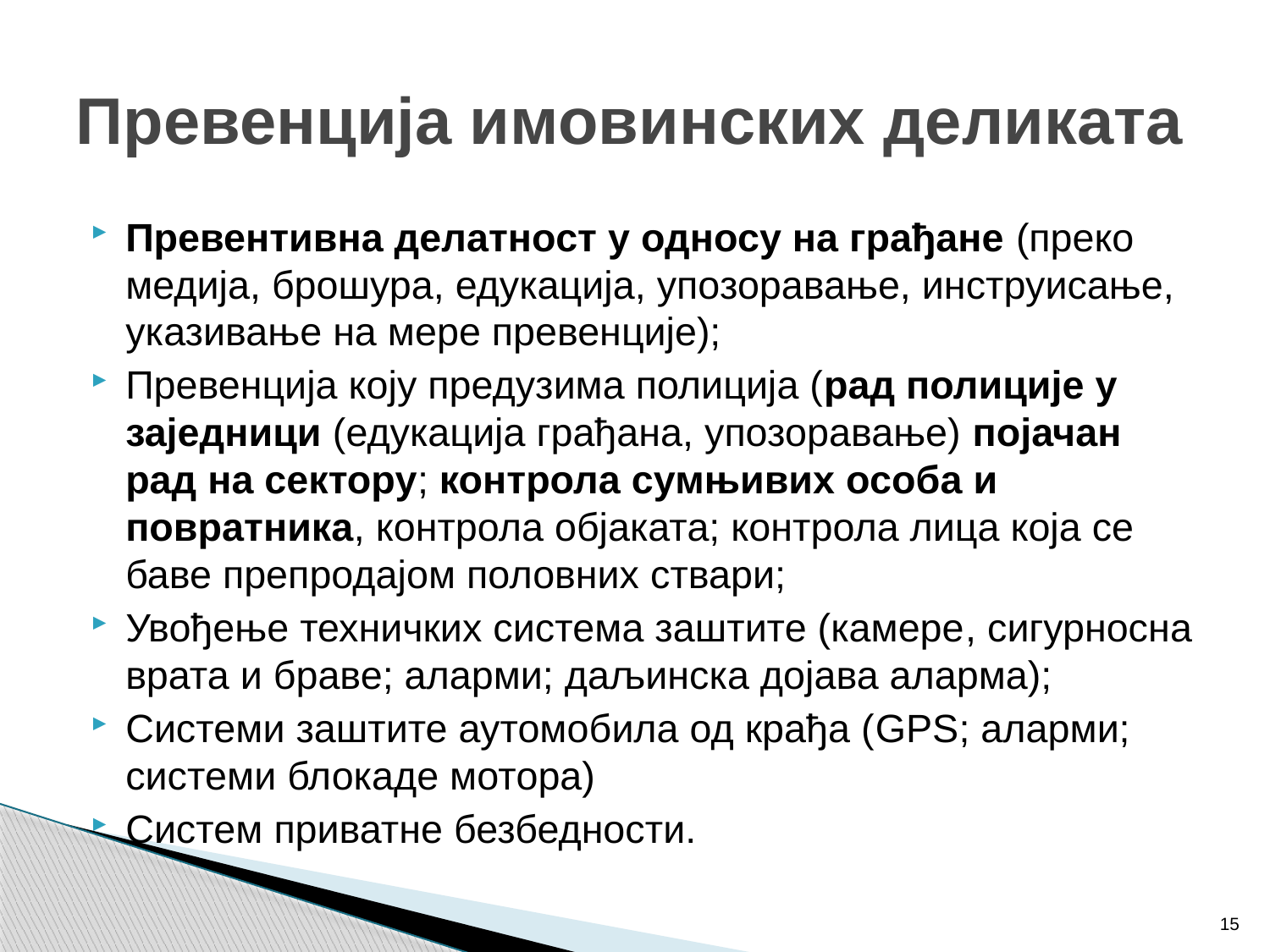

# Превенција имовинских деликата
Превентивна делатност у односу на грађане (преко медија, брошура, едукација, упозоравање, инструисање, указивање на мере превенције);
Превенција коју предузима полиција (рад полиције у заједници (едукација грађана, упозоравање) појачан рад на сектору; контрола сумњивих особа и повратника, контрола објаката; контрола лица која се баве препродајом половних ствари;
Увођење техничких система заштите (камере, сигурносна врата и браве; аларми; даљинска дојава аларма);
Системи заштите аутомобила од крађа (GPS; аларми; системи блокаде мотора)
Систем приватне безбедности.

15